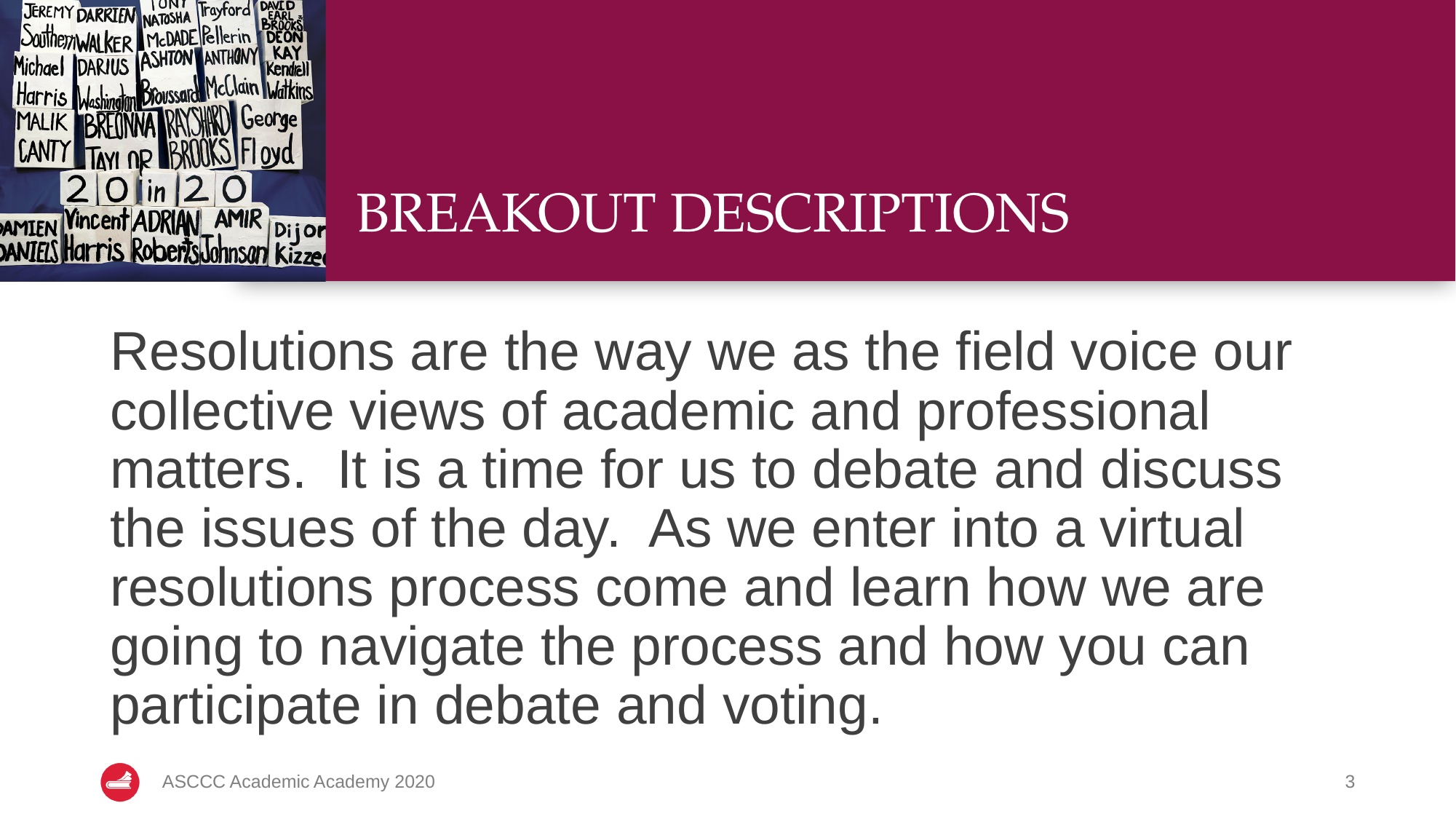

# BREAKOUT DESCRIPTIONS
Resolutions are the way we as the field voice our collective views of academic and professional matters.  It is a time for us to debate and discuss the issues of the day.  As we enter into a virtual resolutions process come and learn how we are going to navigate the process and how you can participate in debate and voting.

ASCCC Academic Academy 2020
3